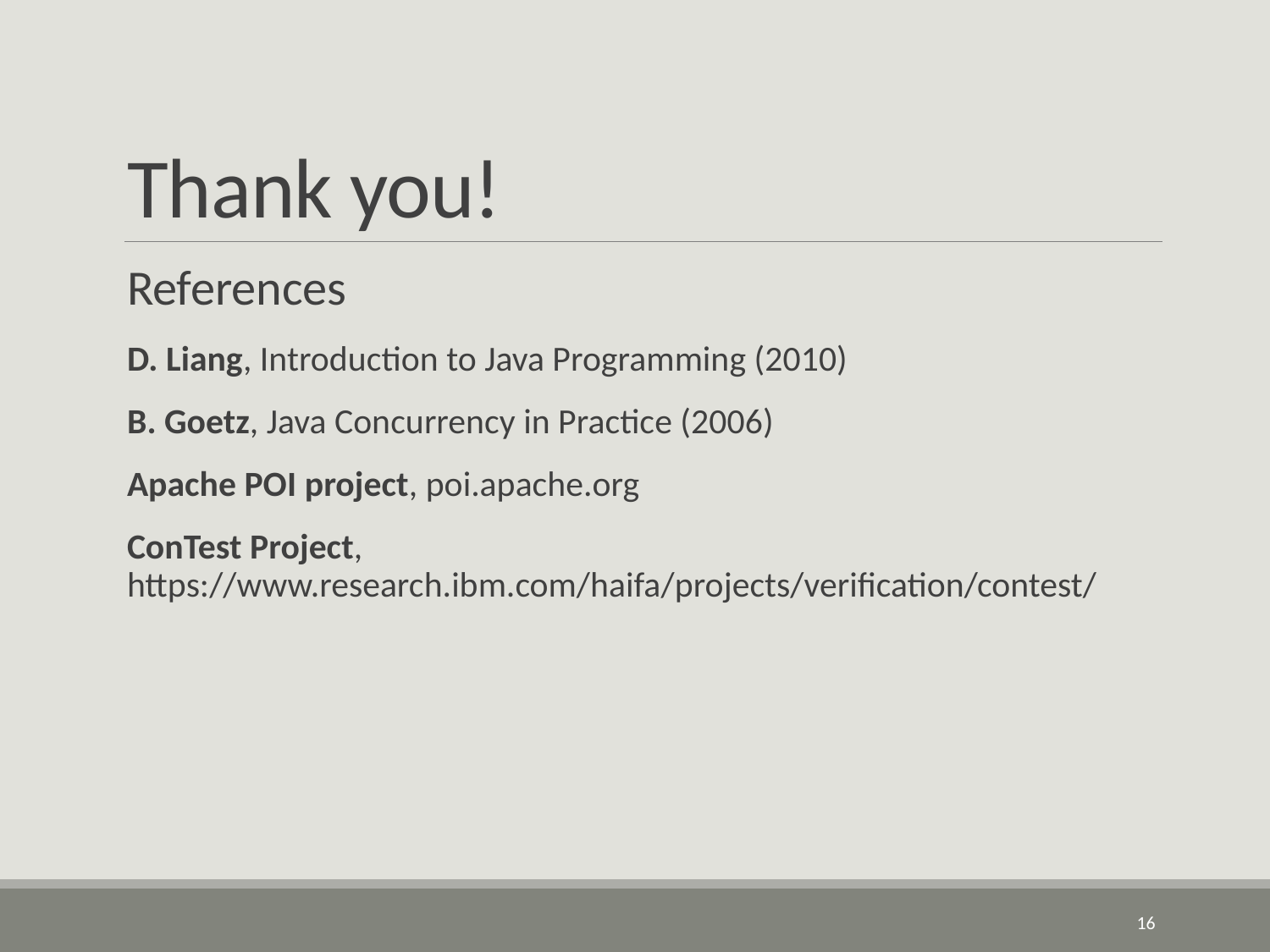

# Thank you!
References
D. Liang, Introduction to Java Programming (2010)
B. Goetz, Java Concurrency in Practice (2006)
Apache POI project, poi.apache.org
ConTest Project, https://www.research.ibm.com/haifa/projects/verification/contest/
16